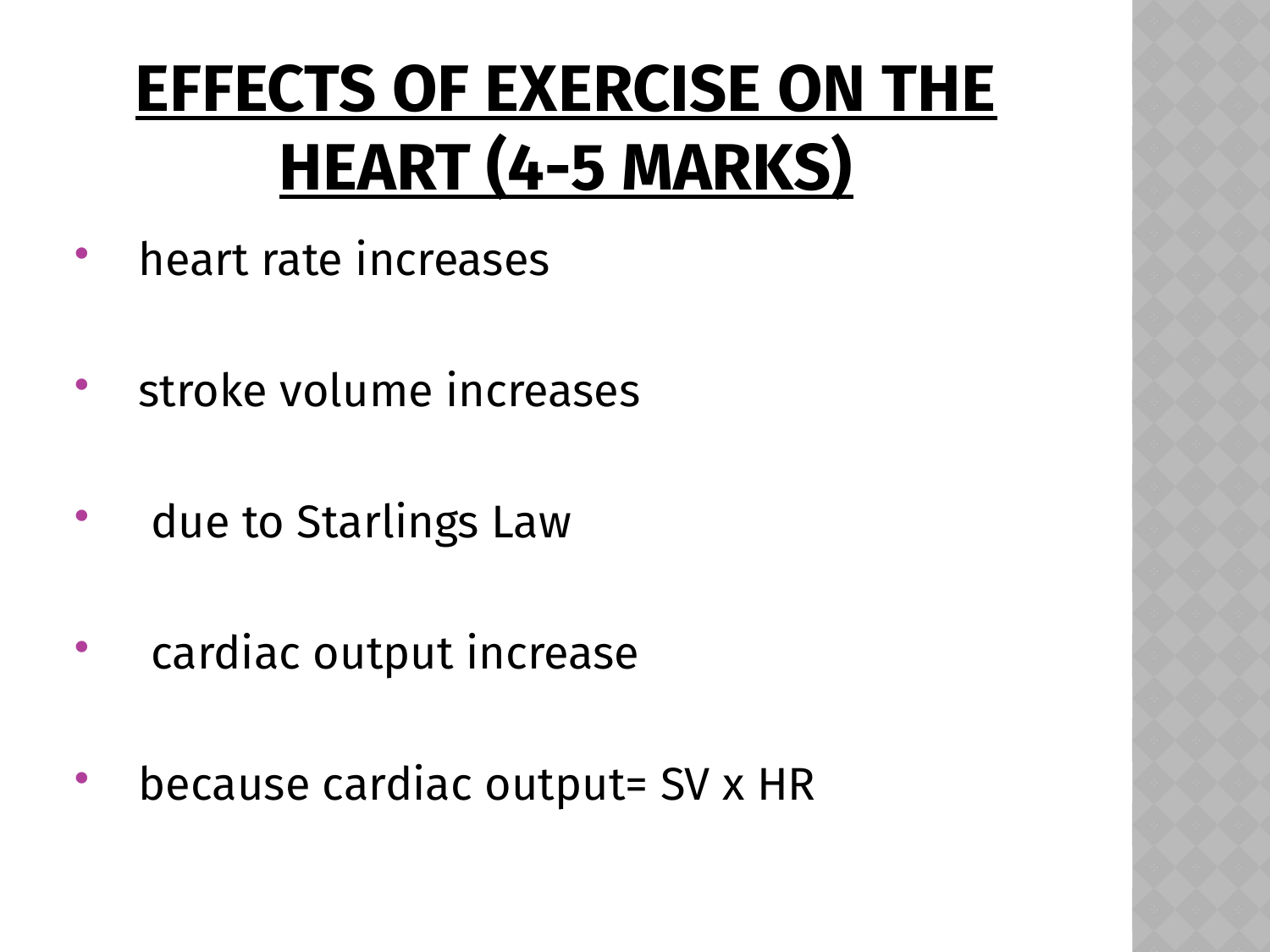

# effects of exercise on the heart (4-5 marks)
  heart rate increases

  stroke volume increases

   due to Starlings Law

   cardiac output increase

  because cardiac output= SV x HR